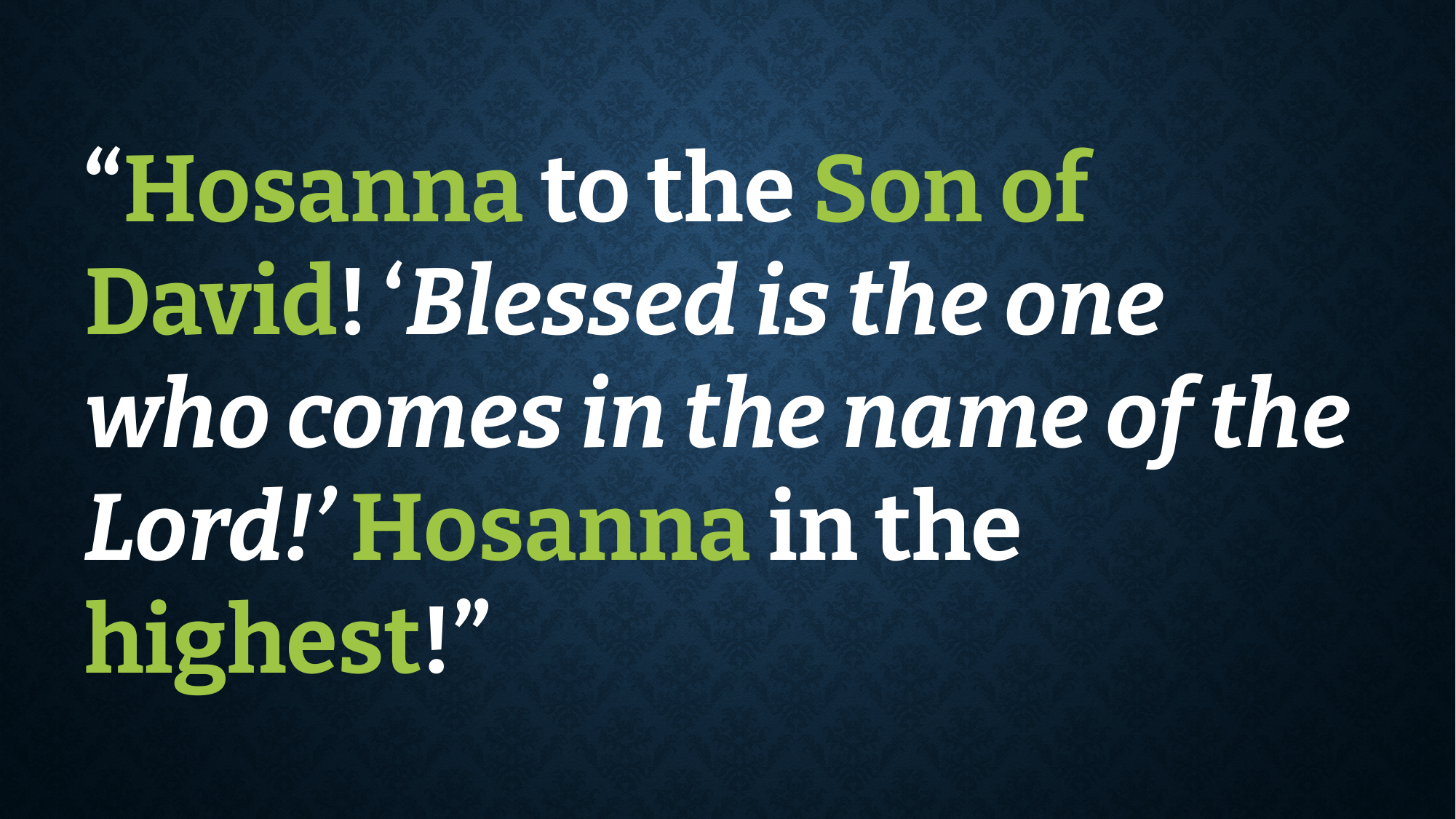

“Hosanna to the Son of David! ‘Blessed is the one who comes in the name of the Lord!’ Hosanna in the highest!”